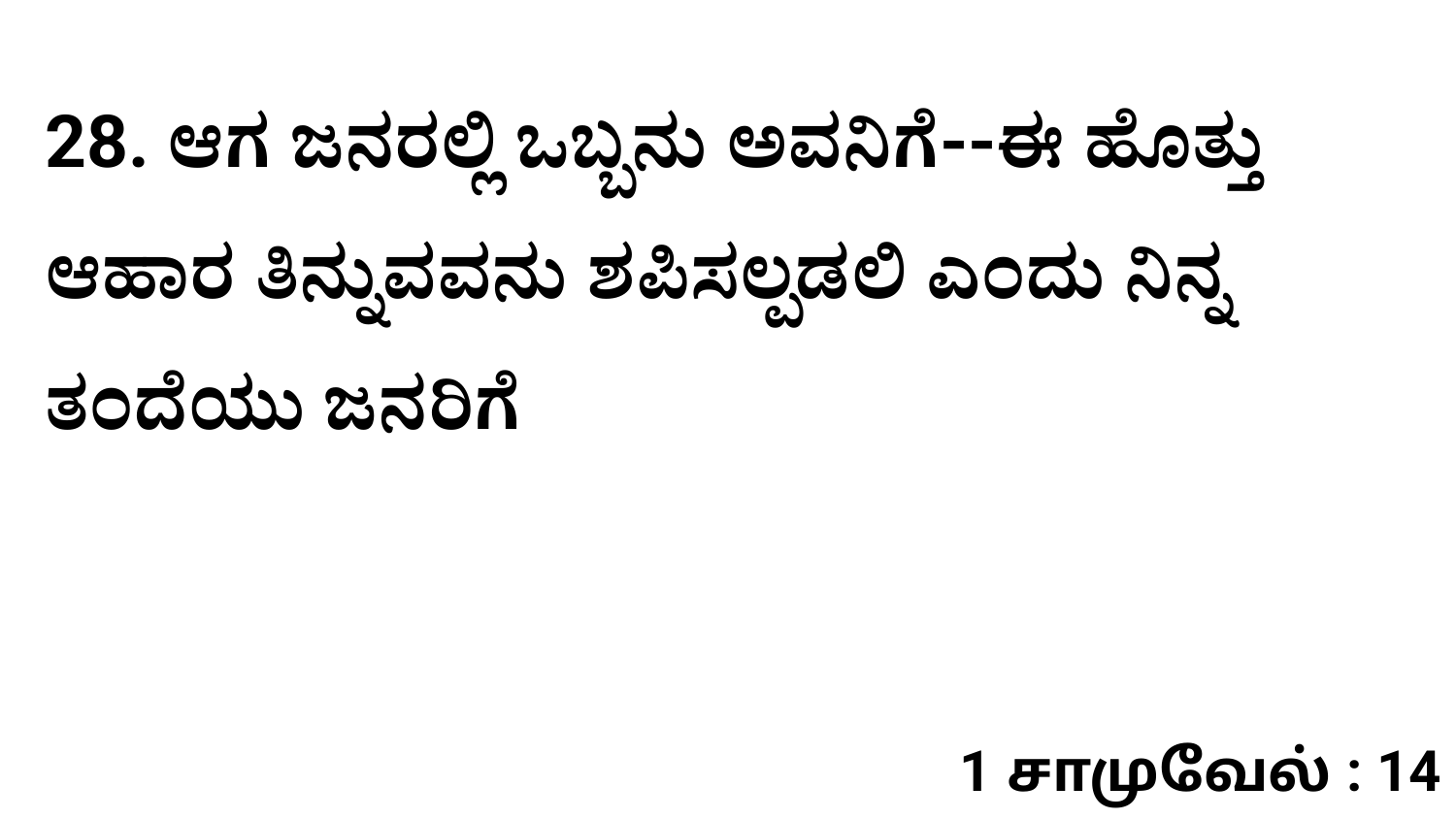

28. ಆಗ ಜನರಲ್ಲಿ ಒಬ್ಬನು ಅವನಿಗೆ--ಈ ಹೊತ್ತು ಆಹಾರ ತಿನ್ನುವವನು ಶಪಿಸಲ್ಪಡಲಿ ಎಂದು ನಿನ್ನ ತಂದೆಯು ಜನರಿಗೆ
1 சாமுவேல் : 14